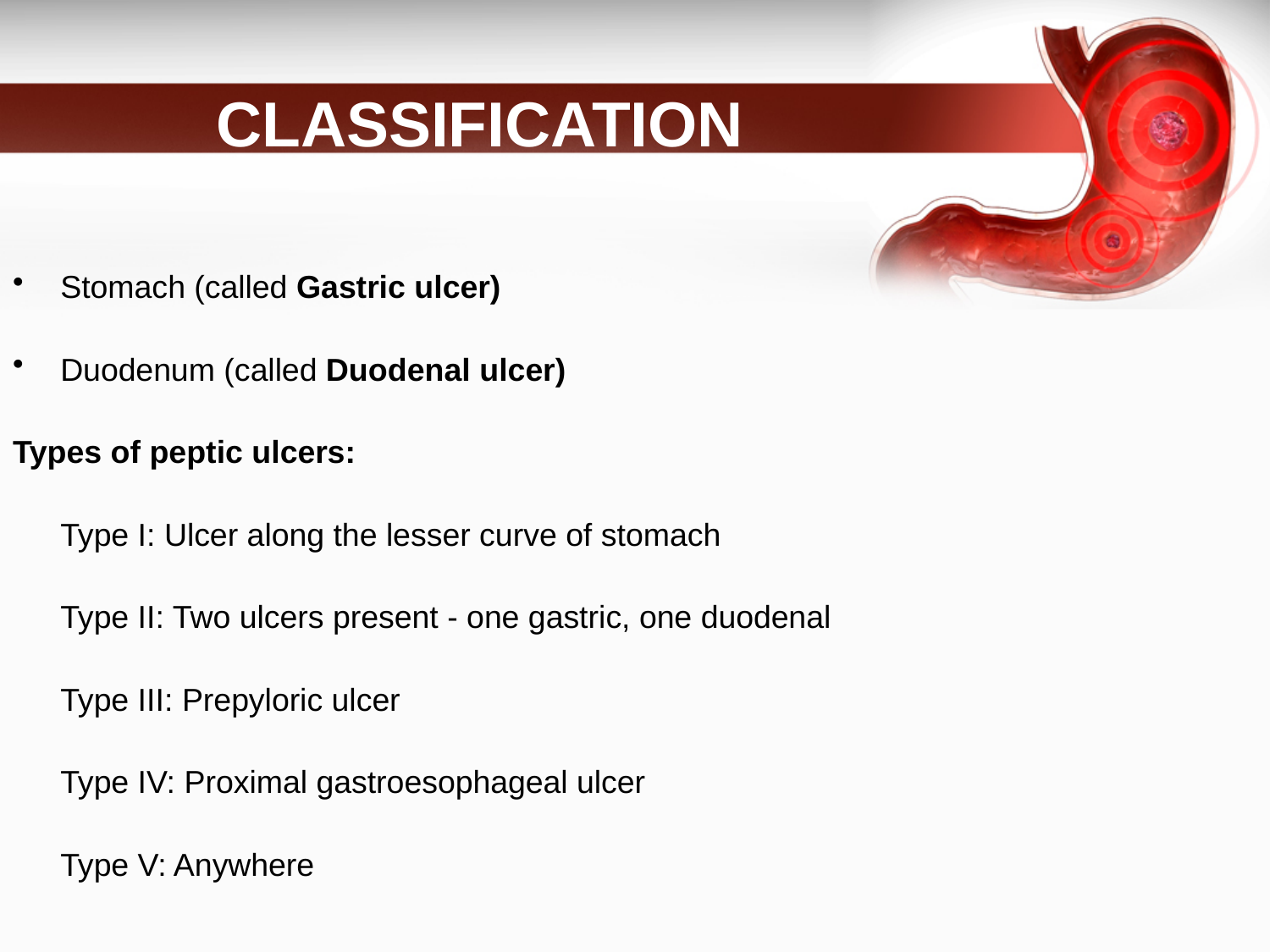

# CLASSIFICATION
Stomach (called Gastric ulcer)
Duodenum (called Duodenal ulcer)
Types of peptic ulcers:
	Type I: Ulcer along the lesser curve of stomach
	Type II: Two ulcers present - one gastric, one duodenal
	Type III: Prepyloric ulcer
	Type IV: Proximal gastroesophageal ulcer
	Type V: Anywhere